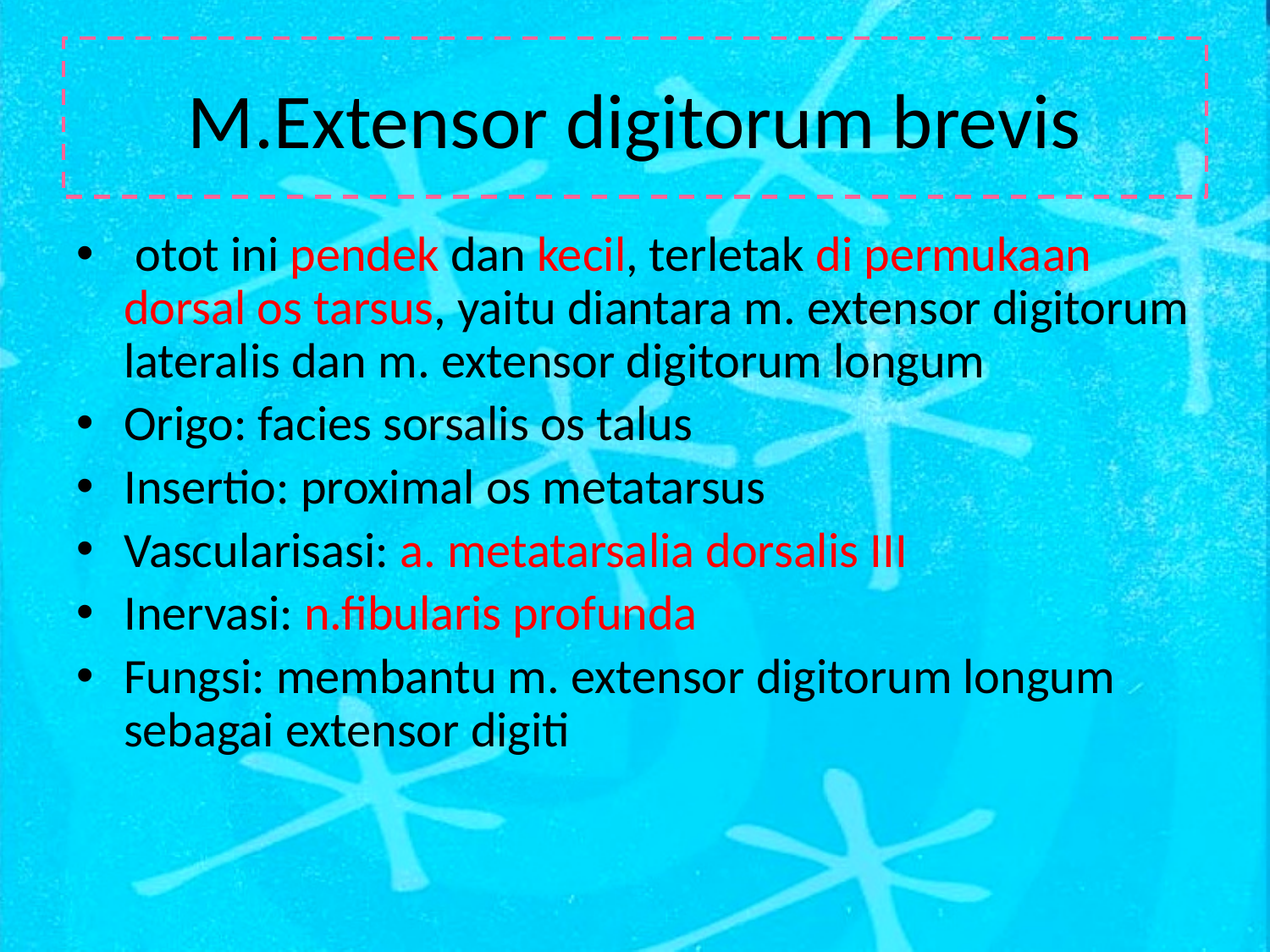

# M.Extensor digitorum brevis
 otot ini pendek dan kecil, terletak di permukaan dorsal os tarsus, yaitu diantara m. extensor digitorum lateralis dan m. extensor digitorum longum
Origo: facies sorsalis os talus
Insertio: proximal os metatarsus
Vascularisasi: a. metatarsalia dorsalis III
Inervasi: n.fibularis profunda
Fungsi: membantu m. extensor digitorum longum sebagai extensor digiti